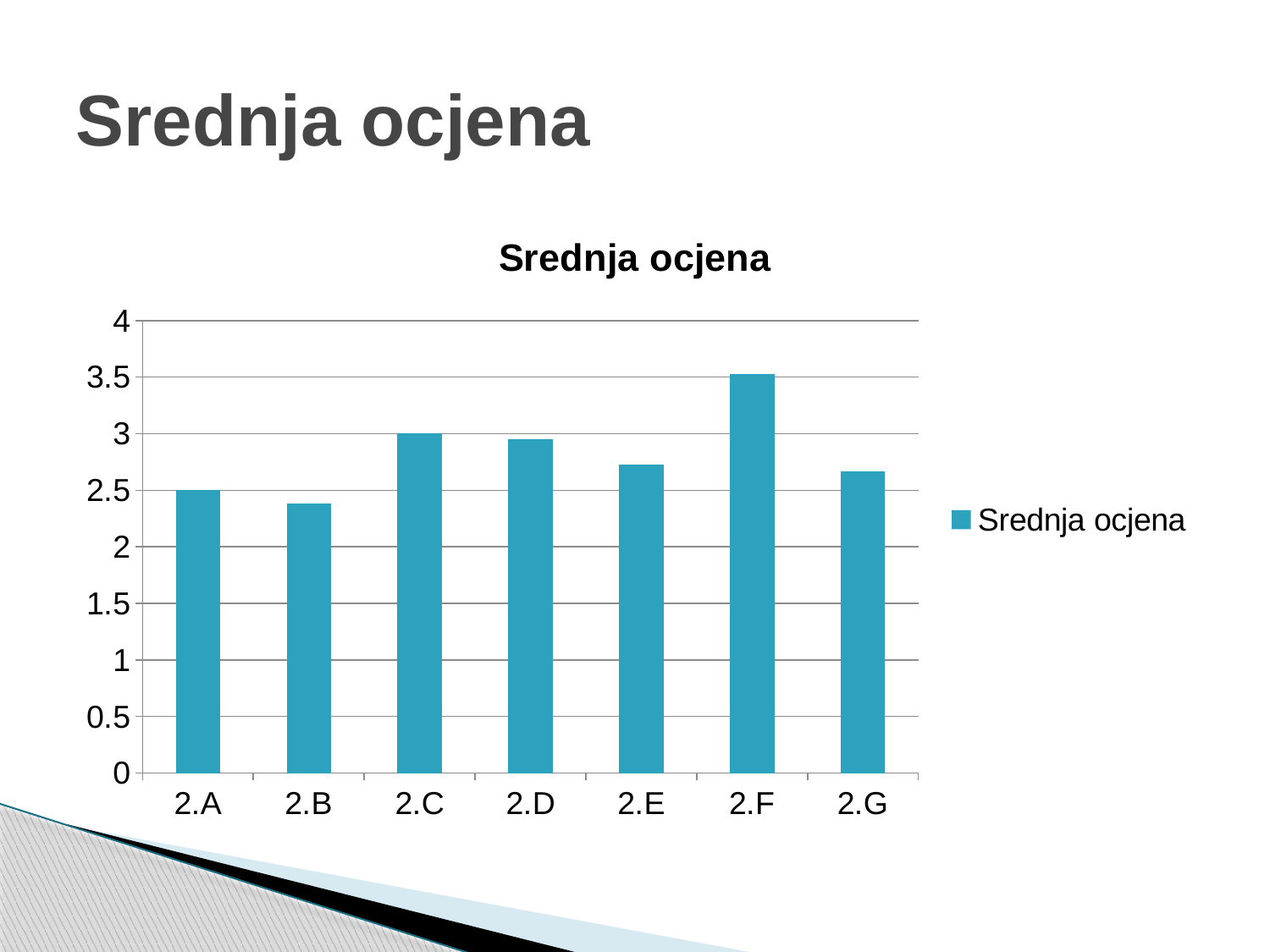

# Srednja ocjena

### Chart:

| Category | Srednja ocjena |
|---|---|
| 2.A | 2.5 |
| 2.B | 2.38 |
| 2.C | 3.0 |
| 2.D | 2.95 |
| 2.E | 2.73 |
| 2.F | 3.53 |
| 2.G | 2.67 |